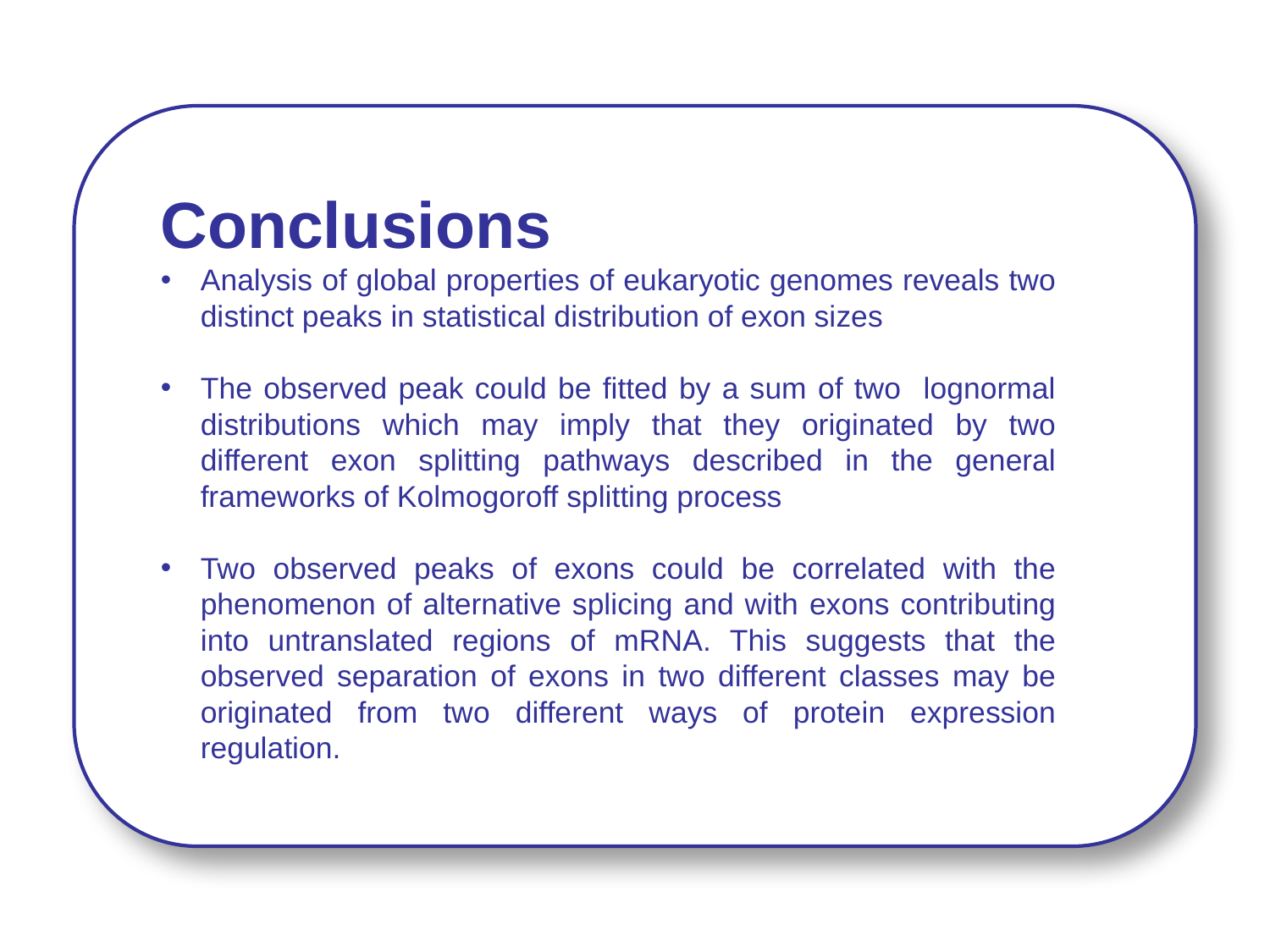

Conclusions
Analysis of global properties of eukaryotic genomes reveals two distinct peaks in statistical distribution of exon sizes

The observed peak could be fitted by a sum of two  lognormal distributions which may imply that they originated by two different exon splitting pathways described in the general frameworks of Kolmogoroff splitting process

Two observed peaks of exons could be correlated with the phenomenon of alternative splicing and with exons contributing into untranslated regions of mRNA. This suggests that the observed separation of exons in two different classes may be originated from two different ways of protein expression regulation.